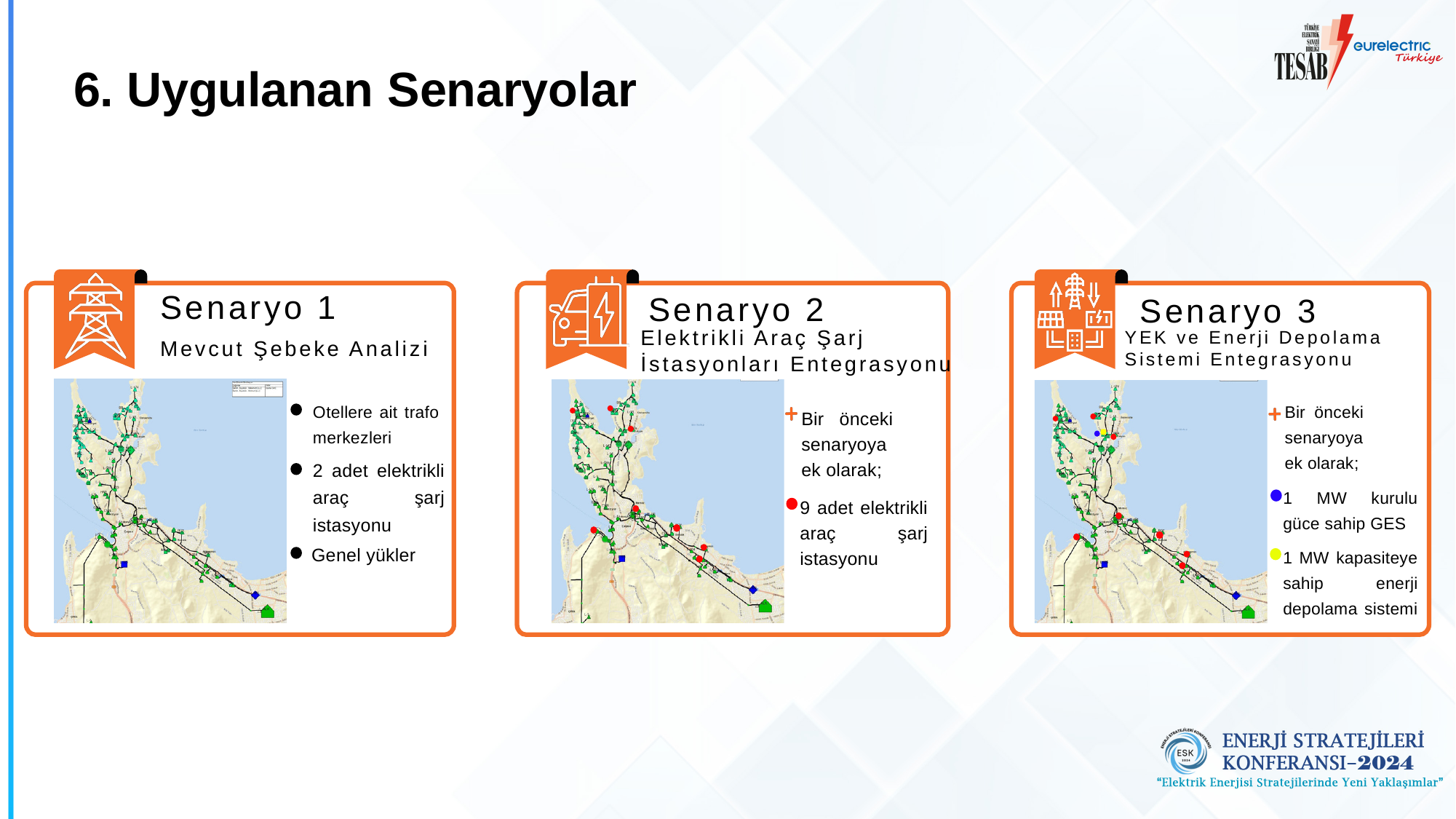

6. Uygulanan Senaryolar

Senaryo 1
Senaryo 2

Senaryo 3
Mevcut Şebeke Analizi
Elektrikli Araç Şarj İstasyonları Entegrasyonu
YEK ve Enerji Depolama Sistemi Entegrasyonu

Bir önceki senaryoya ek olarak;
Otellere ait trafo merkezleri

Bir önceki senaryoya ek olarak;

2 adet elektrikli araç şarj istasyonu

1 MW kurulu güce sahip GES
9 adet elektrikli araç şarj istasyonu

Genel yükler
1 MW kapasiteye sahip enerji depolama sistemi